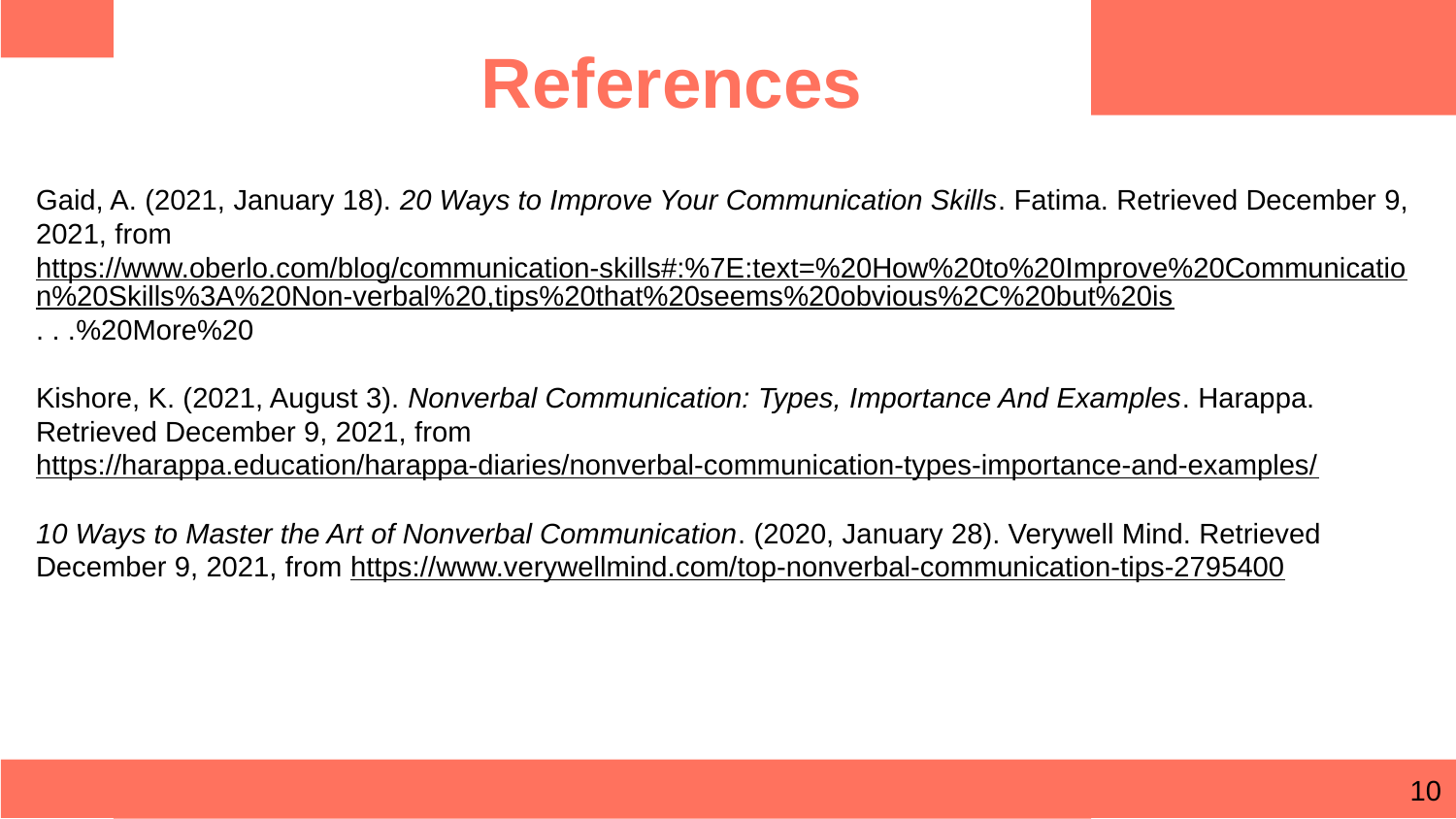

# References
Gaid, A. (2021, January 18). 20 Ways to Improve Your Communication Skills. Fatima. Retrieved December 9, 2021, from https://www.oberlo.com/blog/communication-skills#:%7E:text=%20How%20to%20Improve%20Communication%20Skills%3A%20Non-verbal%20,tips%20that%20seems%20obvious%2C%20but%20is. . .%20More%20

Kishore, K. (2021, August 3). Nonverbal Communication: Types, Importance And Examples. Harappa. Retrieved December 9, 2021, from https://harappa.education/harappa-diaries/nonverbal-communication-types-importance-and-examples/

10 Ways to Master the Art of Nonverbal Communication. (2020, January 28). Verywell Mind. Retrieved December 9, 2021, from https://www.verywellmind.com/top-nonverbal-communication-tips-2795400

10